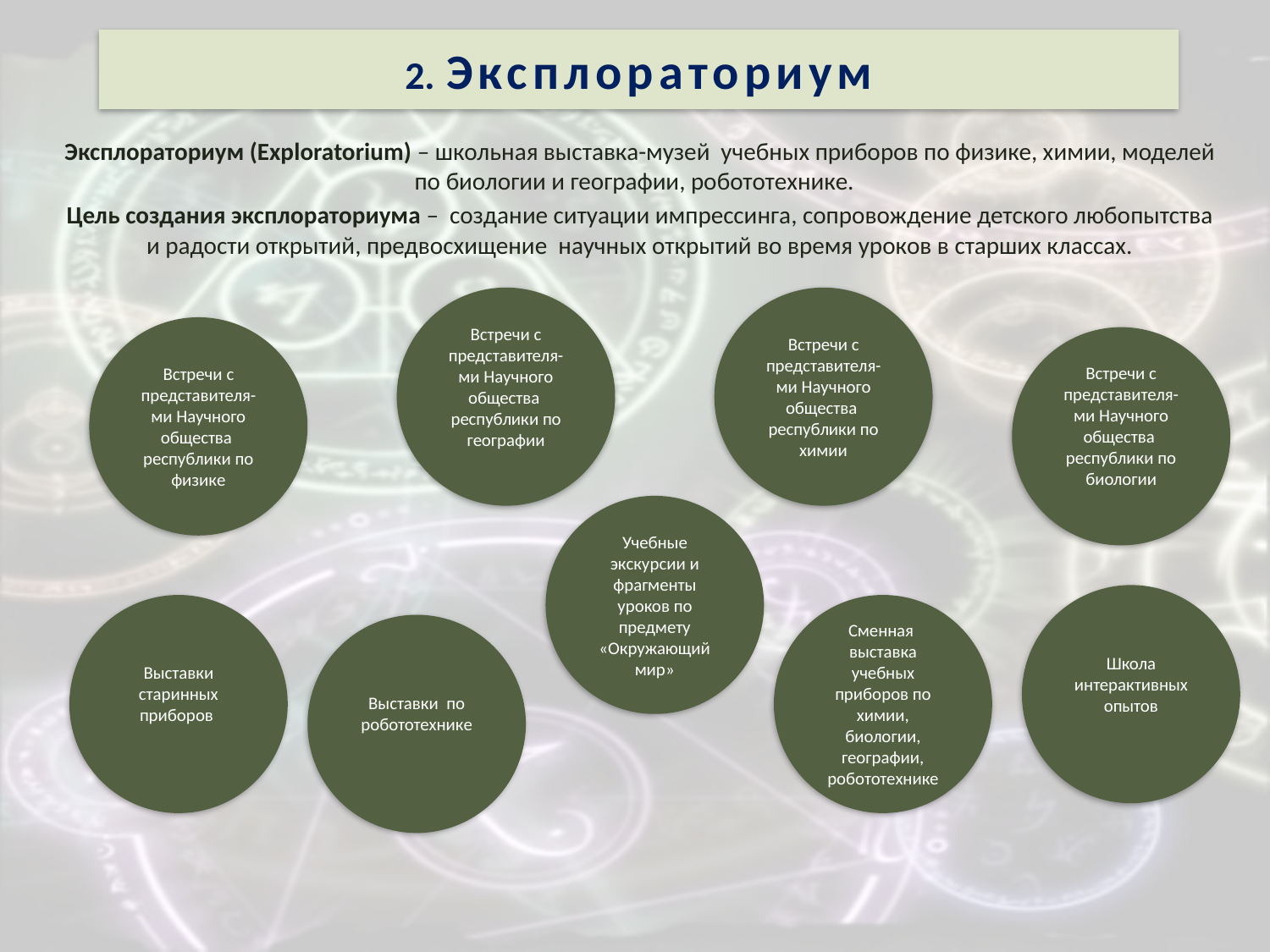

# 2. Эксплораториум
Эксплораториум (Exploratorium) – школьная выставка-музей  учебных приборов по физике, химии, моделей по биологии и географии, робототехнике.
Цель создания эксплораториума –  создание ситуации импрессинга, сопровождение детского любопытства и радости открытий, предвосхищение  научных открытий во время уроков в старших классах.

Встречи с представителя-ми Научного общества  республики по географии

Встречи с представителя-ми Научного общества  республики по химии
Встречи с представителя-ми Научного общества  республики по физике
Встречи с представителя-ми Научного общества  республики по биологии

Учебные экскурсии и фрагменты уроков по предмету «Окружающий мир»
Школа интерактивных опытов

Выставки старинных приборов

Сменная  выставка учебных приборов по химии, биологии, географии, робототехнике
Выставки  по робототехнике